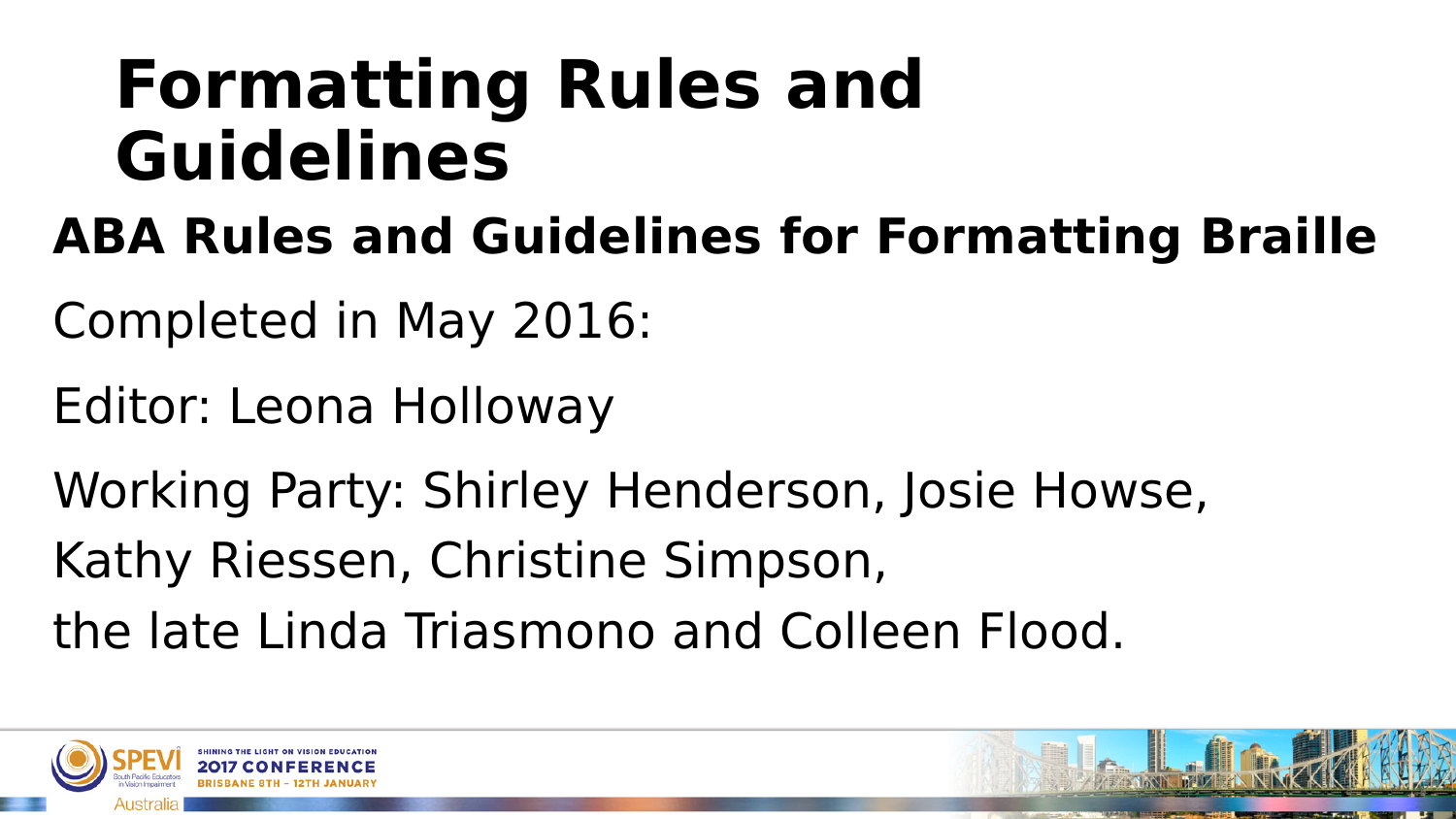

# Formatting Rules and Guidelines
ABA Rules and Guidelines for Formatting Braille
Completed in May 2016:
Editor: Leona Holloway
Working Party: Shirley Henderson, Josie Howse,
Kathy Riessen, Christine Simpson,
the late Linda Triasmono and Colleen Flood.